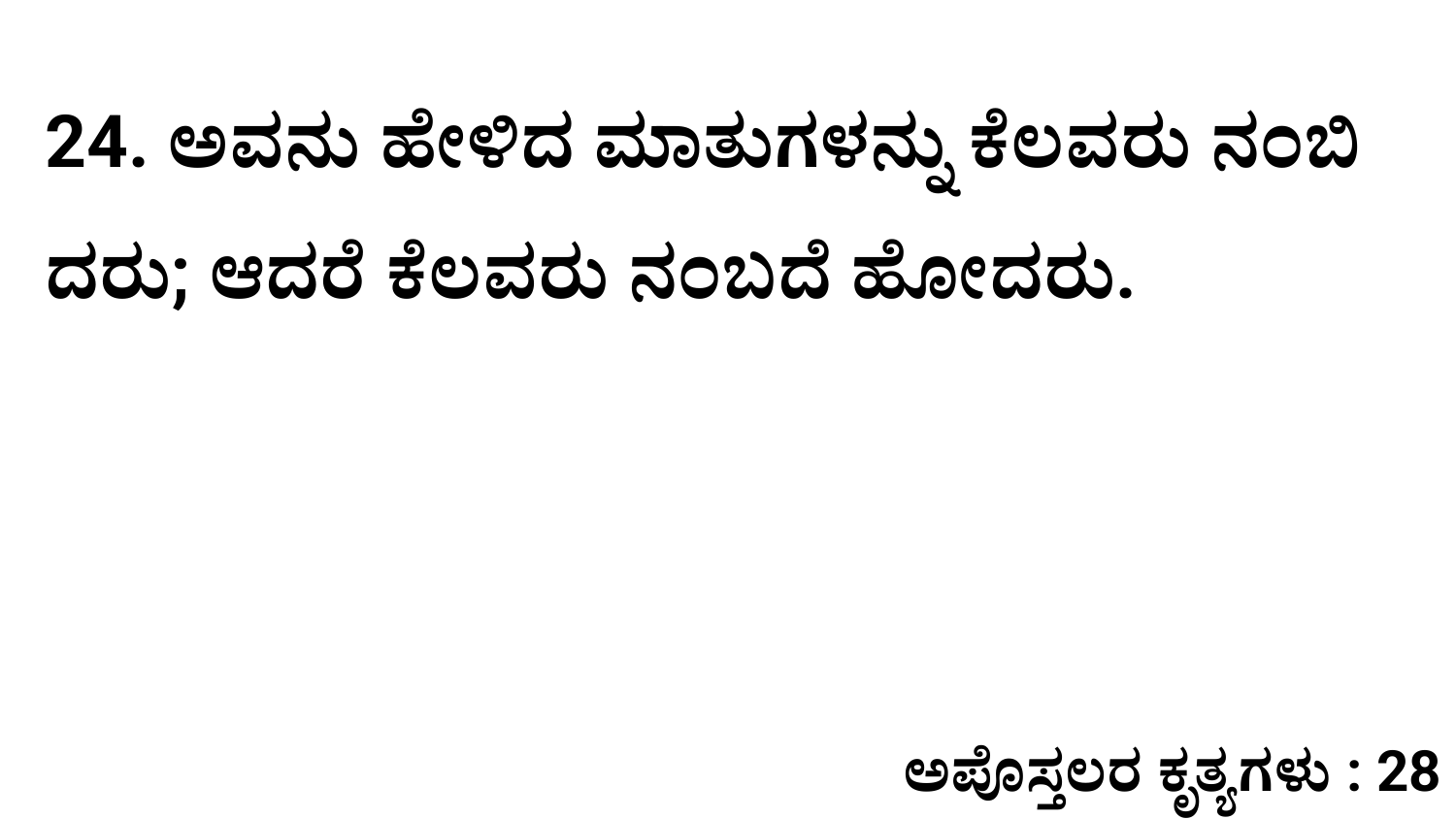

24. ಅವನು ಹೇಳಿದ ಮಾತುಗಳನ್ನು ಕೆಲವರು ನಂಬಿ ದರು; ಆದರೆ ಕೆಲವರು ನಂಬದೆ ಹೋದರು.
ಅಪೊಸ್ತಲರ ಕೃತ್ಯಗಳು : 28